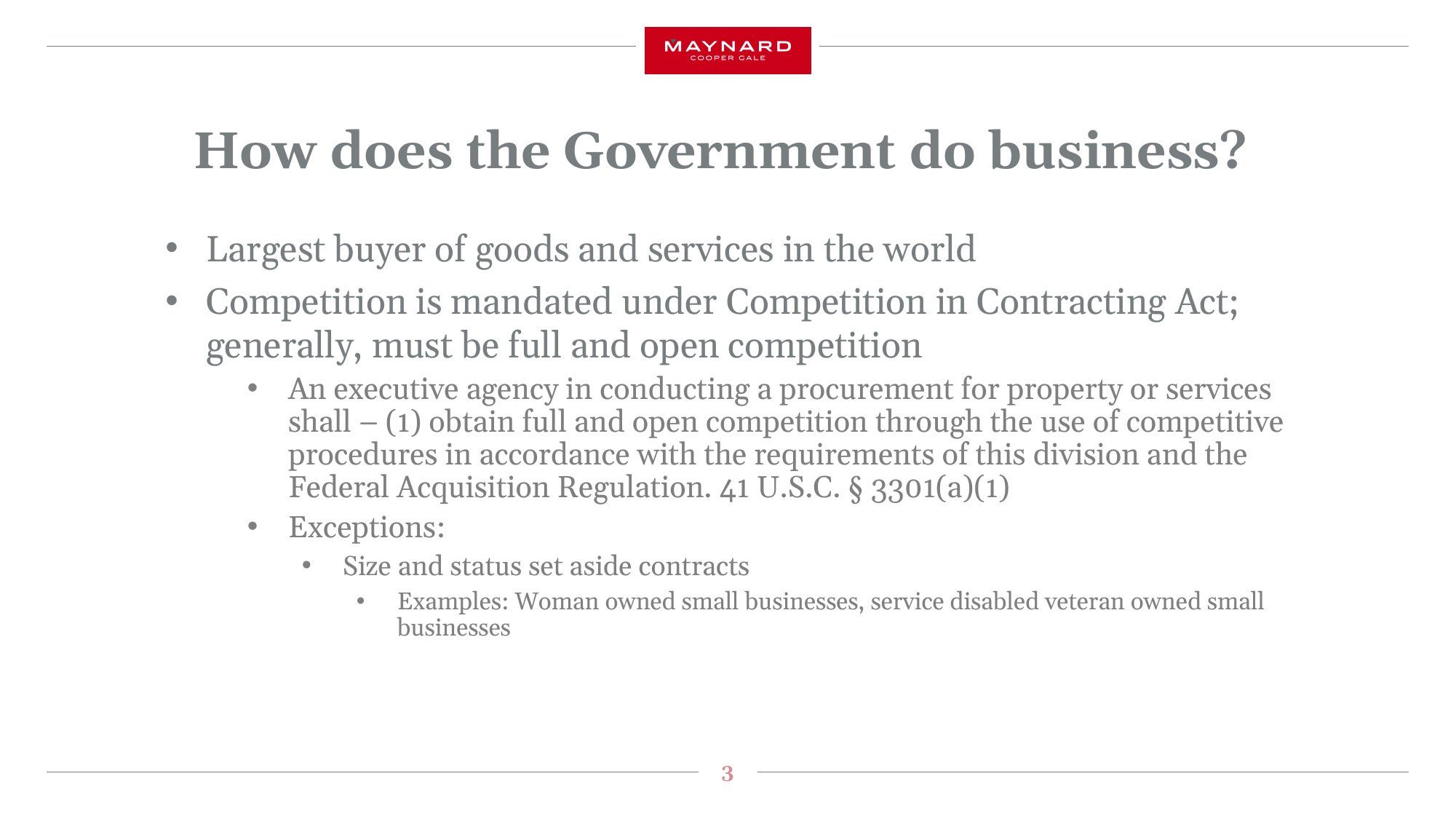

# How does the Government do business?
Largest buyer of goods and services in the world
Competition is mandated under Competition in Contracting Act; generally, must be full and open competition
An executive agency in conducting a procurement for property or services shall – (1) obtain full and open competition through the use of competitive procedures in accordance with the requirements of this division and the Federal Acquisition Regulation. 41 U.S.C. § 3301(a)(1)
Exceptions:
Size and status set aside contracts
Examples: Woman owned small businesses, service disabled veteran owned small businesses
3